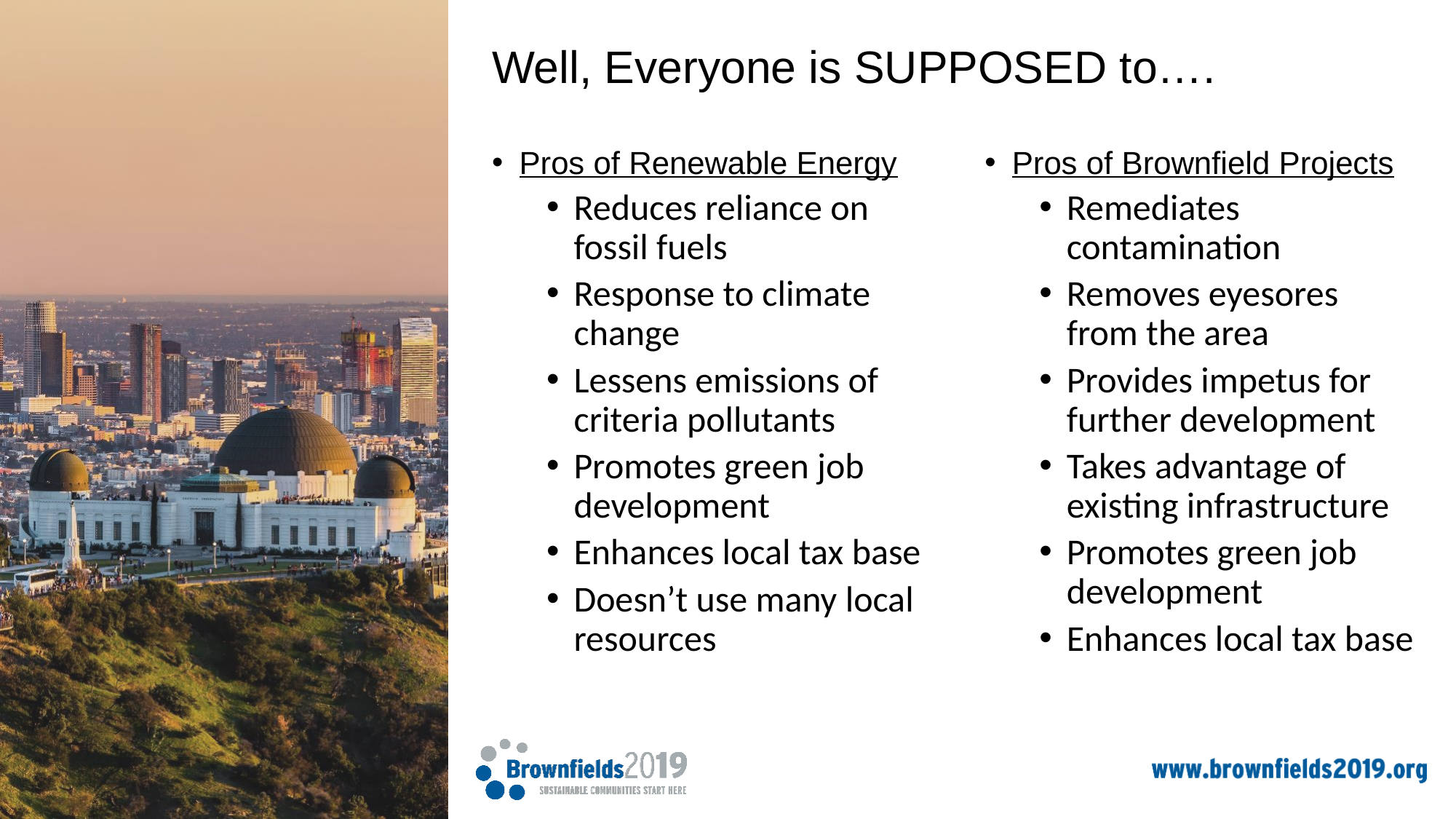

Well, Everyone is SUPPOSED to….

Pros of Renewable Energy
Reduces reliance on fossil fuels
Response to climate change
Lessens emissions of criteria pollutants
Promotes green job development
Enhances local tax base
Doesn’t use many local resources

Pros of Brownfield Projects
Remediates contamination
Removes eyesores from the area
Provides impetus for further development
Takes advantage of existing infrastructure
Promotes green job development
Enhances local tax base